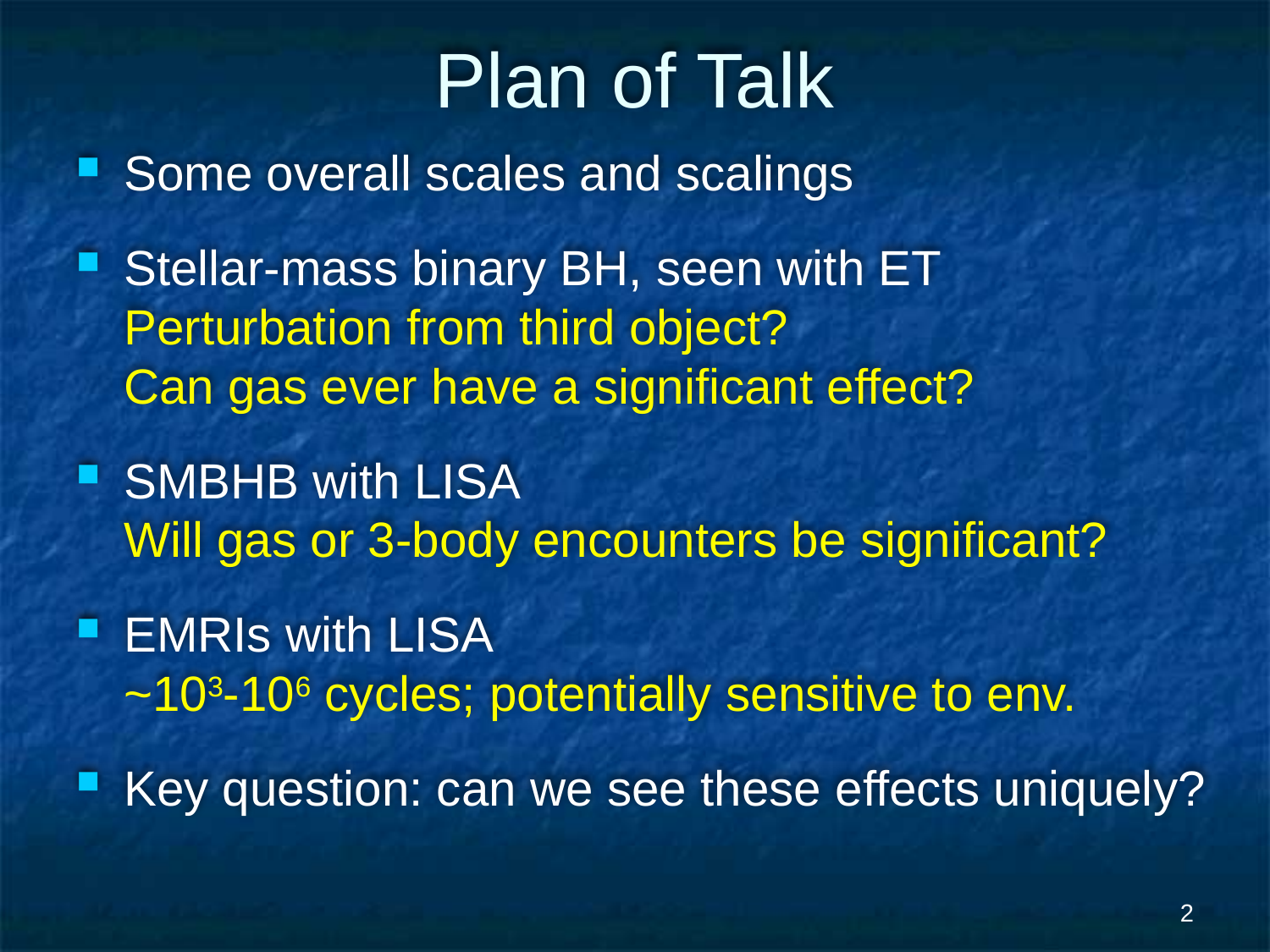

# Plan of Talk
Some overall scales and scalings
Stellar-mass binary BH, seen with ET
Perturbation from third object?
Can gas ever have a significant effect?
SMBHB with LISA
Will gas or 3-body encounters be significant?
EMRIs with LISA
~103-106 cycles; potentially sensitive to env.
Key question: can we see these effects uniquely?
2